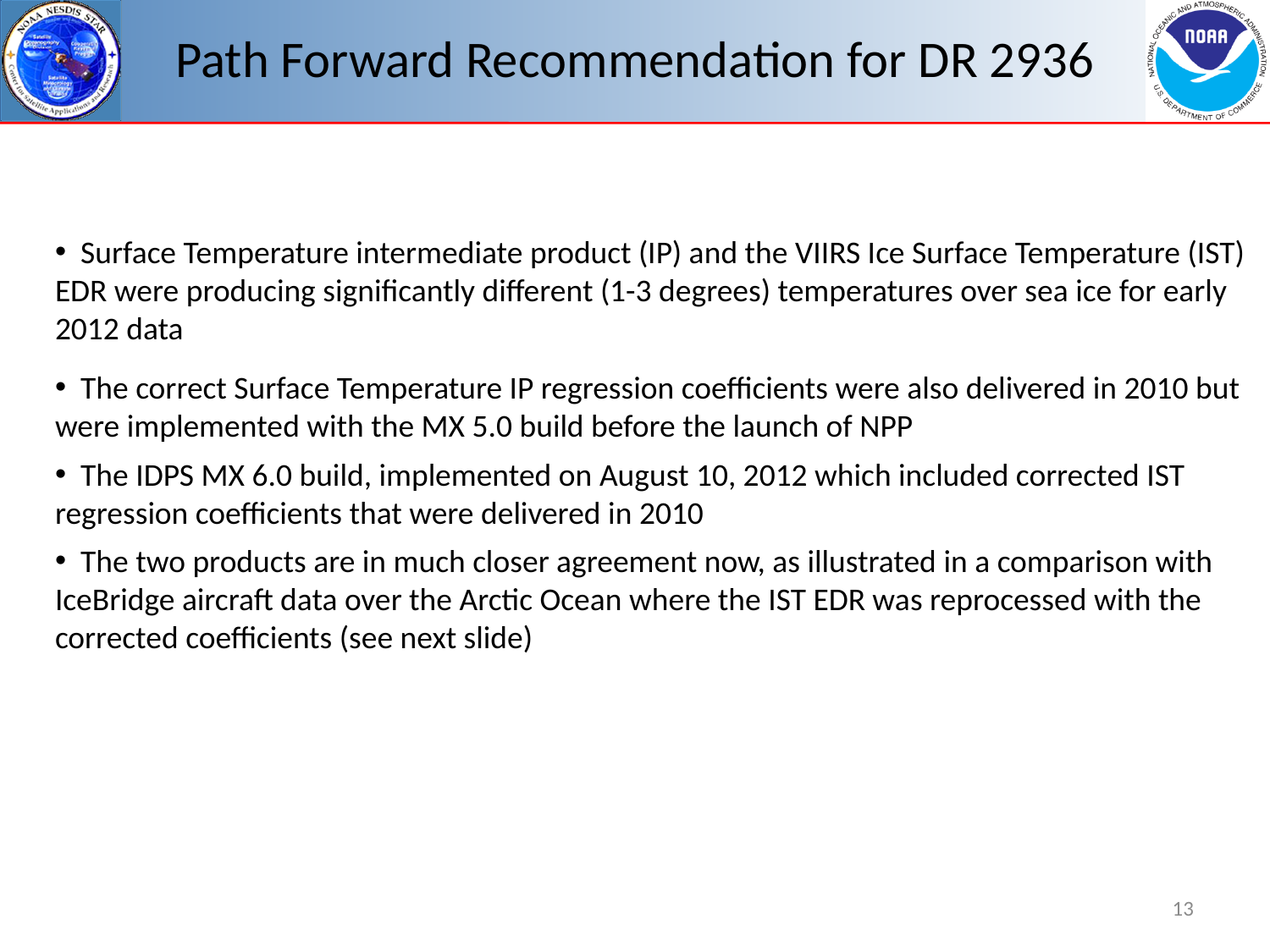

# Path Forward Recommendation for DR 2936
  Surface Temperature intermediate product (IP) and the VIIRS Ice Surface Temperature (IST) EDR were producing significantly different (1-3 degrees) temperatures over sea ice for early 2012 data
  The correct Surface Temperature IP regression coefficients were also delivered in 2010 but were implemented with the MX 5.0 build before the launch of NPP
  The IDPS MX 6.0 build, implemented on August 10, 2012 which included corrected IST regression coefficients that were delivered in 2010
  The two products are in much closer agreement now, as illustrated in a comparison with IceBridge aircraft data over the Arctic Ocean where the IST EDR was reprocessed with the corrected coefficients (see next slide)

13